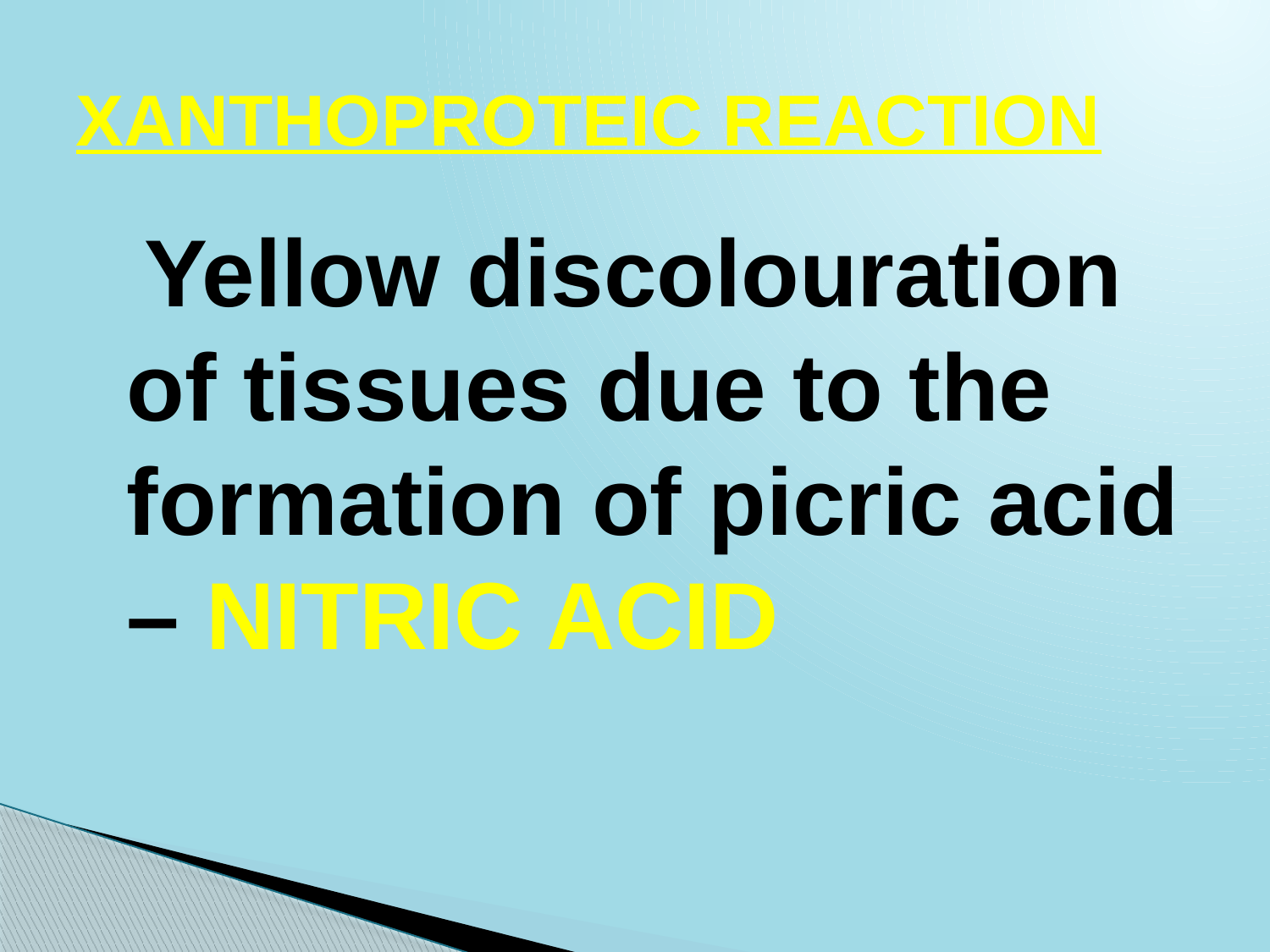

# XANTHOPROTEIC REACTION
  Yellow discolouration of tissues due to the formation of picric acid – NITRIC ACID